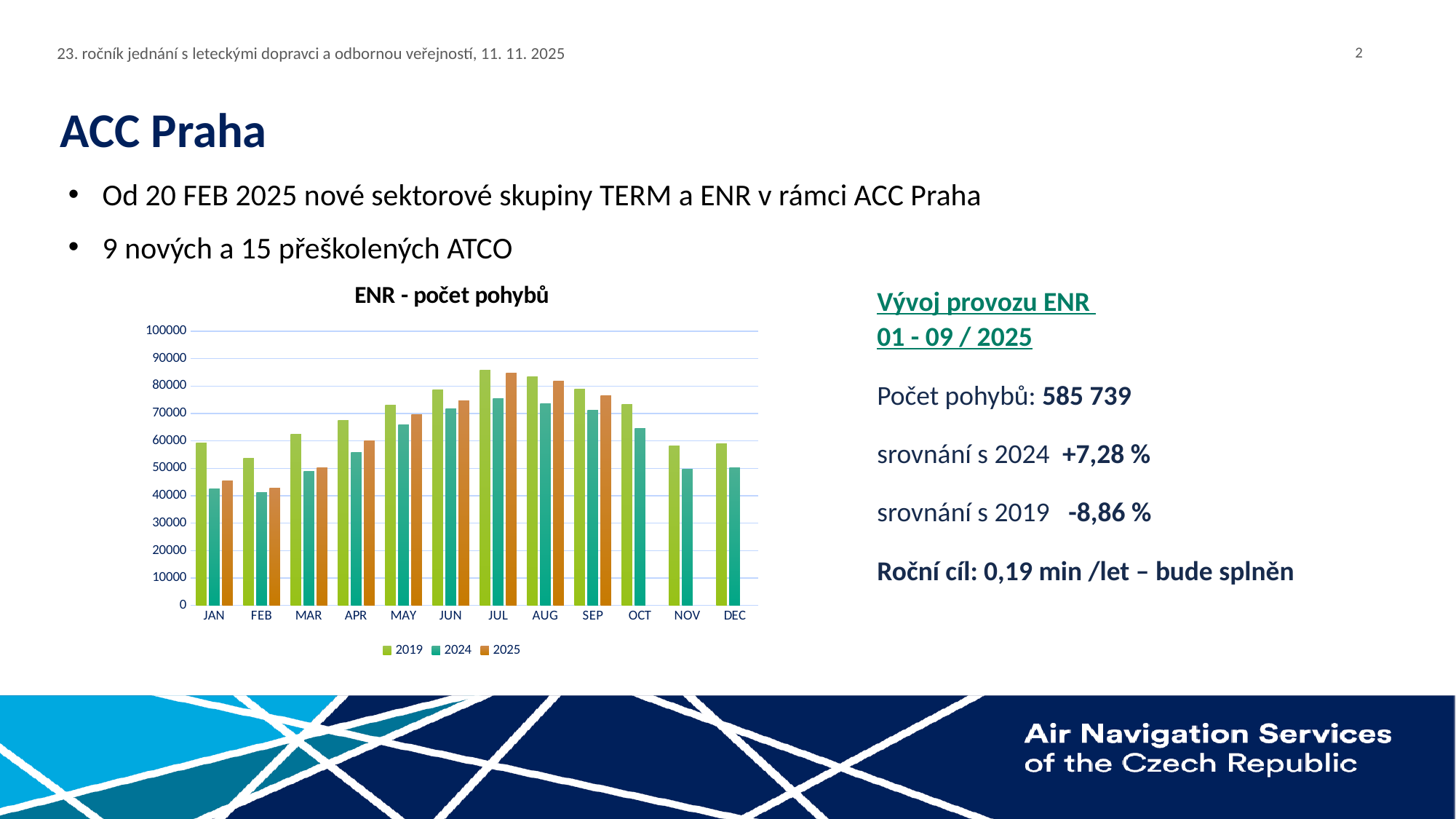

# ACC Praha
Od 20 FEB 2025 nové sektorové skupiny TERM a ENR v rámci ACC Praha

9 nových a 15 přeškolených ATCO

### Chart: ENR - počet pohybů

| Category | 2019 | 2024 | 2025 |
|---|---|---|---|
| JAN | 59166.0 | 42577.0 | 45444.0 |
| FEB | 53758.0 | 41147.0 | 42816.0 |
| MAR | 62485.0 | 48801.0 | 50156.0 |
| APR | 67426.0 | 55798.0 | 60116.0 |
| MAY | 73039.0 | 65810.0 | 69587.0 |
| JUN | 78528.0 | 71620.0 | 74667.0 |
| JUL | 85741.0 | 75404.0 | 84670.0 |
| AUG | 83523.0 | 73555.0 | 81889.0 |
| SEP | 78989.0 | 71254.0 | 76394.0 |
| OCT | 73262.0 | 64532.0 | None |
| NOV | 58233.0 | 49556.0 | None |
| DEC | 58913.0 | 50156.0 | None |
Vývoj provozu ENR
01 - 09 / 2025
Počet pohybů: 585 739
srovnání s 2024  +7,28 %
srovnání s 2019   -8,86 %
Roční cíl: 0,19 min /let – bude splněn